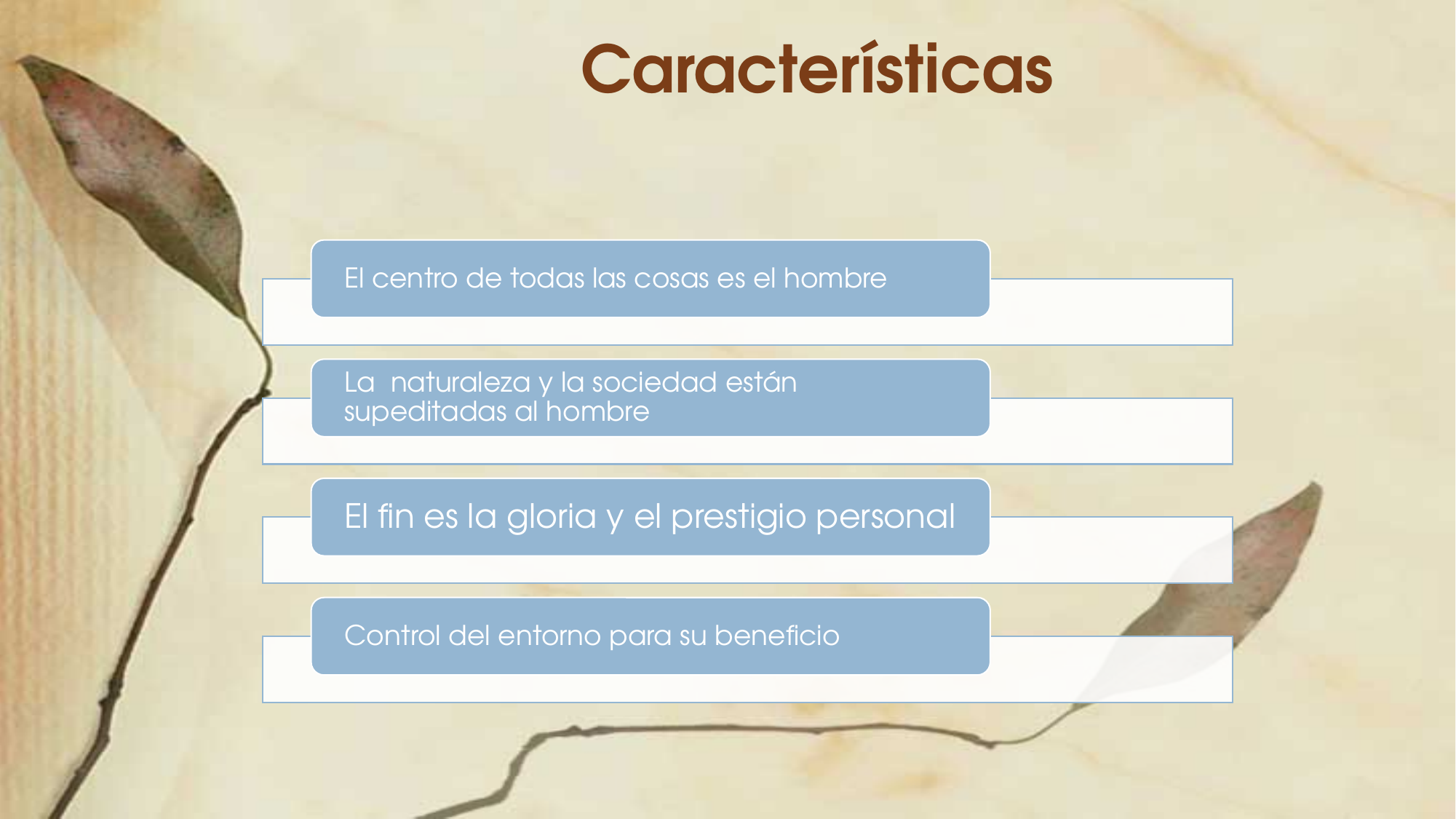

# Características
El centro de todas las cosas es el hombre
La  naturaleza y la sociedad están supeditadas al hombre
El fin es la gloria y el prestigio personal
Control del entorno para su beneficio